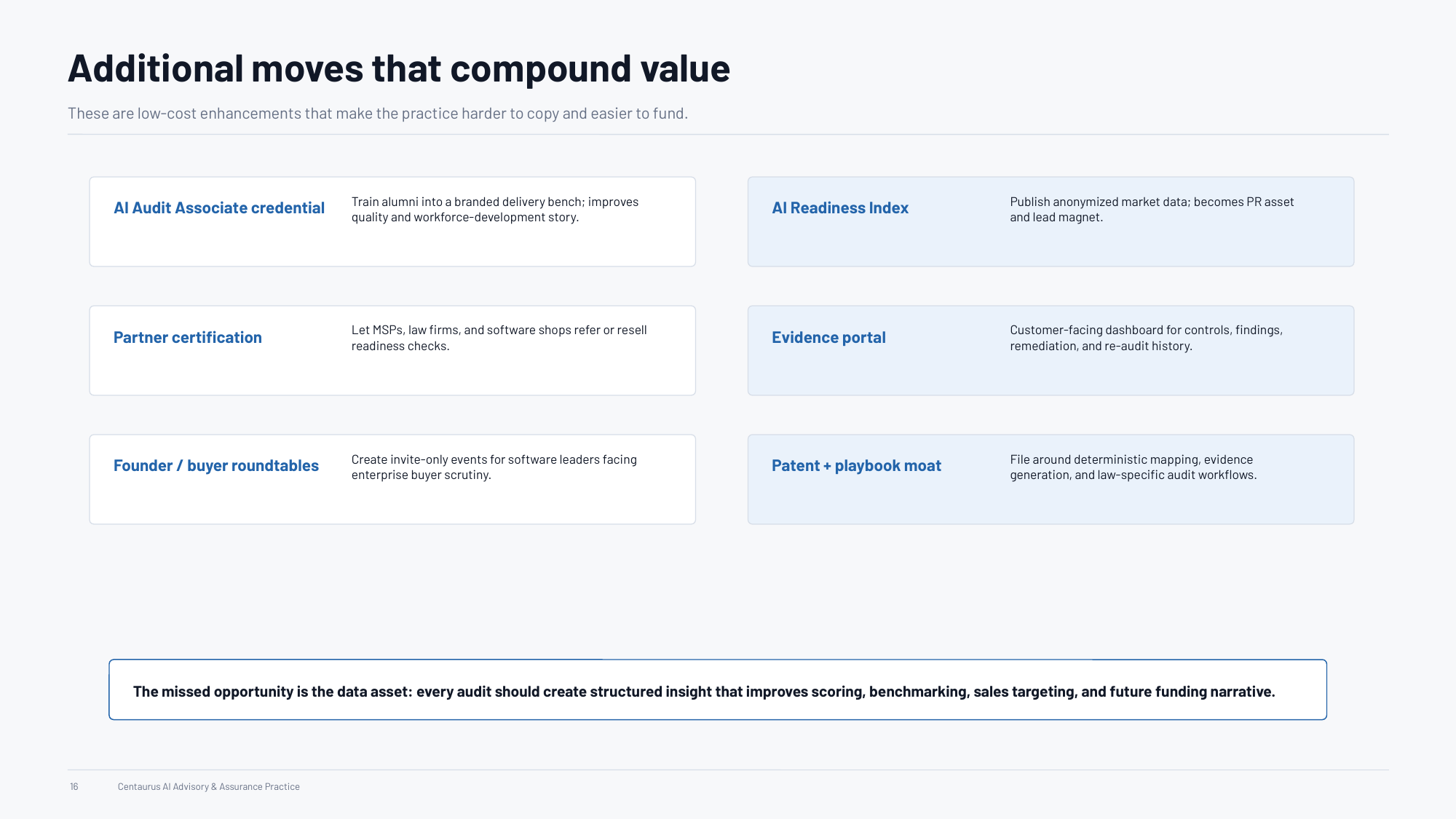

Additional moves that compound value
These are low-cost enhancements that make the practice harder to copy and easier to fund.

Train alumni into a branded delivery bench; improves quality and workforce-development story.
Publish anonymized market data; becomes PR asset and lead magnet.
AI Audit Associate credential
AI Readiness Index

Let MSPs, law firms, and software shops refer or resell readiness checks.
Customer-facing dashboard for controls, findings, remediation, and re-audit history.
Partner certification
Evidence portal

Create invite-only events for software leaders facing enterprise buyer scrutiny.
File around deterministic mapping, evidence generation, and law-specific audit workflows.
Founder / buyer roundtables
Patent + playbook moat

The missed opportunity is the data asset: every audit should create structured insight that improves scoring, benchmarking, sales targeting, and future funding narrative.

16
Centaurus AI Advisory & Assurance Practice